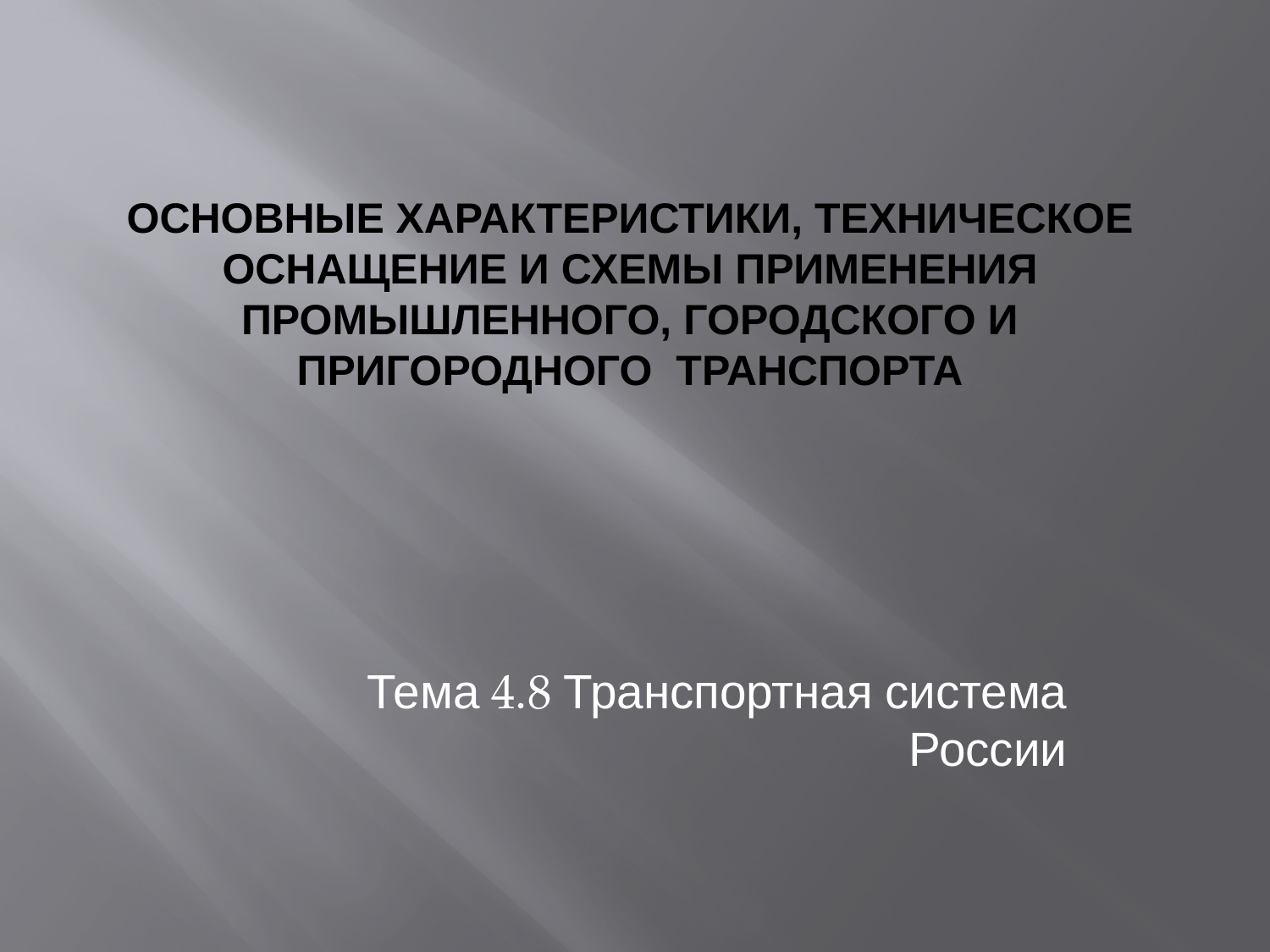

# Основные характеристики, техническое оснащение и схемы применения промышленного, городского и пригородного  транспорта
Тема 4.8 Транспортная система России